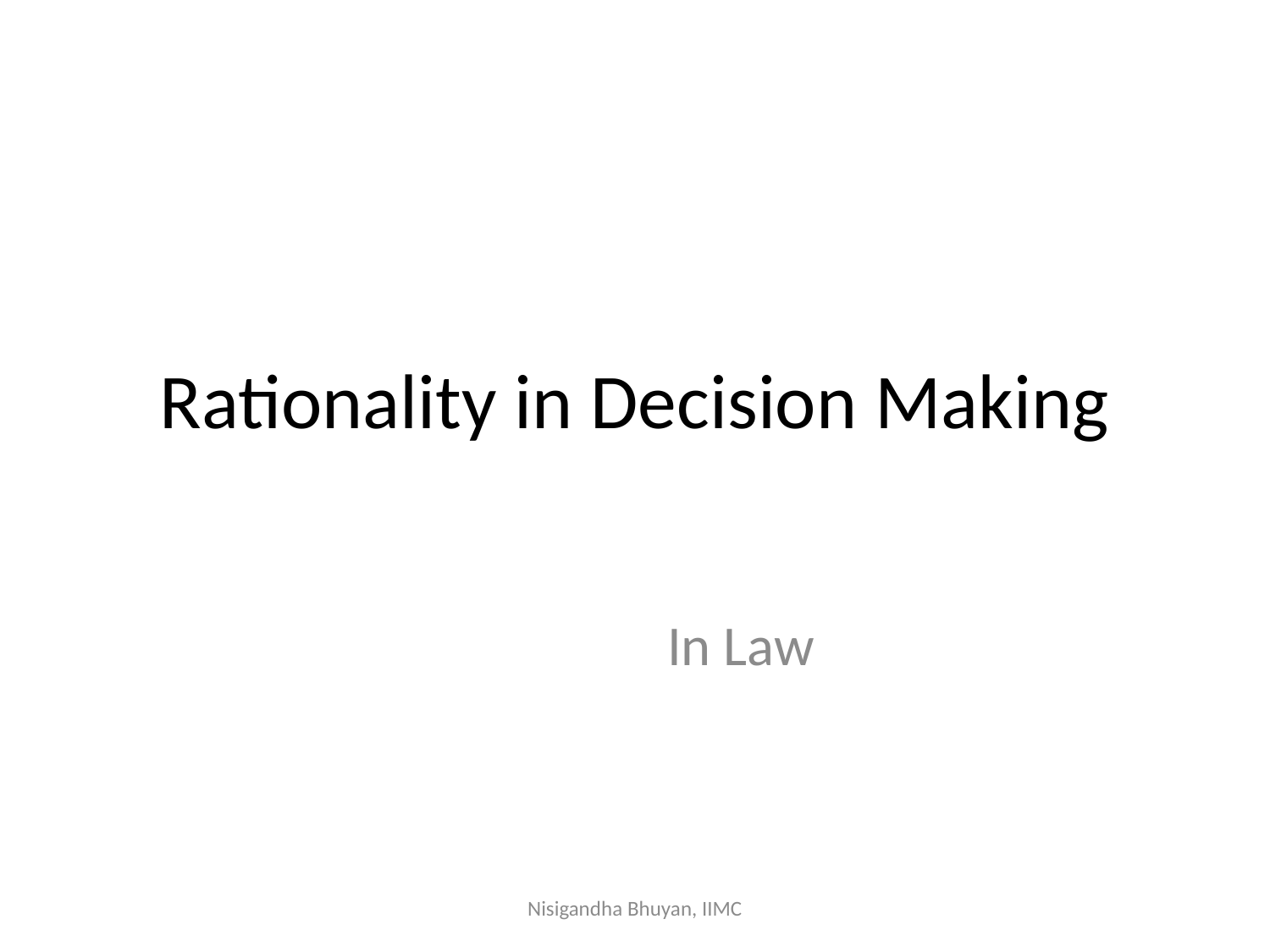

# Rationality in Decision Making
In Law
Nisigandha Bhuyan, IIMC